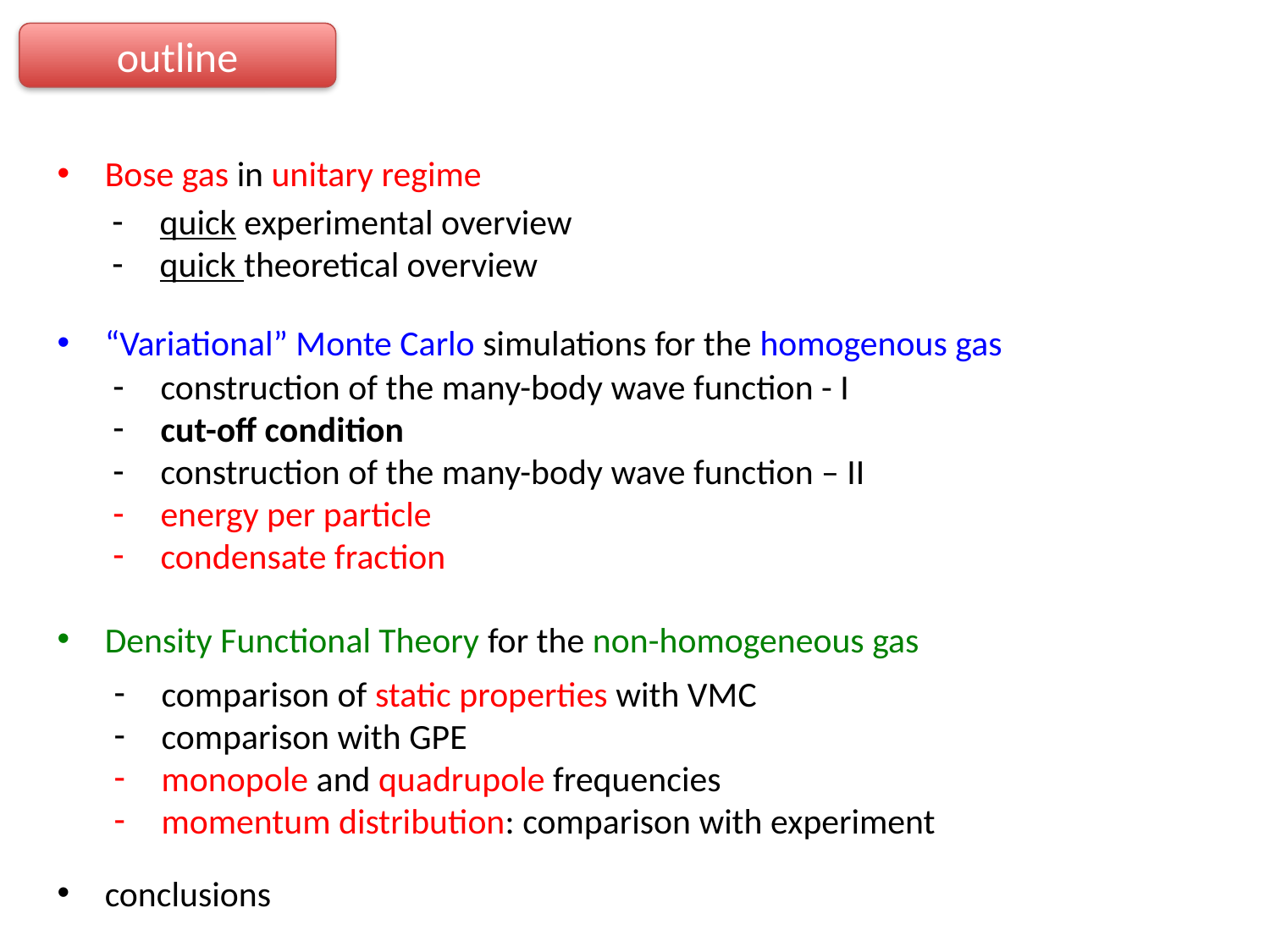

outline
Bose gas in unitary regime

“Variational” Monte Carlo simulations for the homogenous gas

Density Functional Theory for the non-homogeneous gas

conclusions
quick experimental overview
quick theoretical overview
construction of the many-body wave function - I
cut-off condition
construction of the many-body wave function – II
energy per particle
condensate fraction

comparison of static properties with VMC
comparison with GPE
monopole and quadrupole frequencies
momentum distribution: comparison with experiment